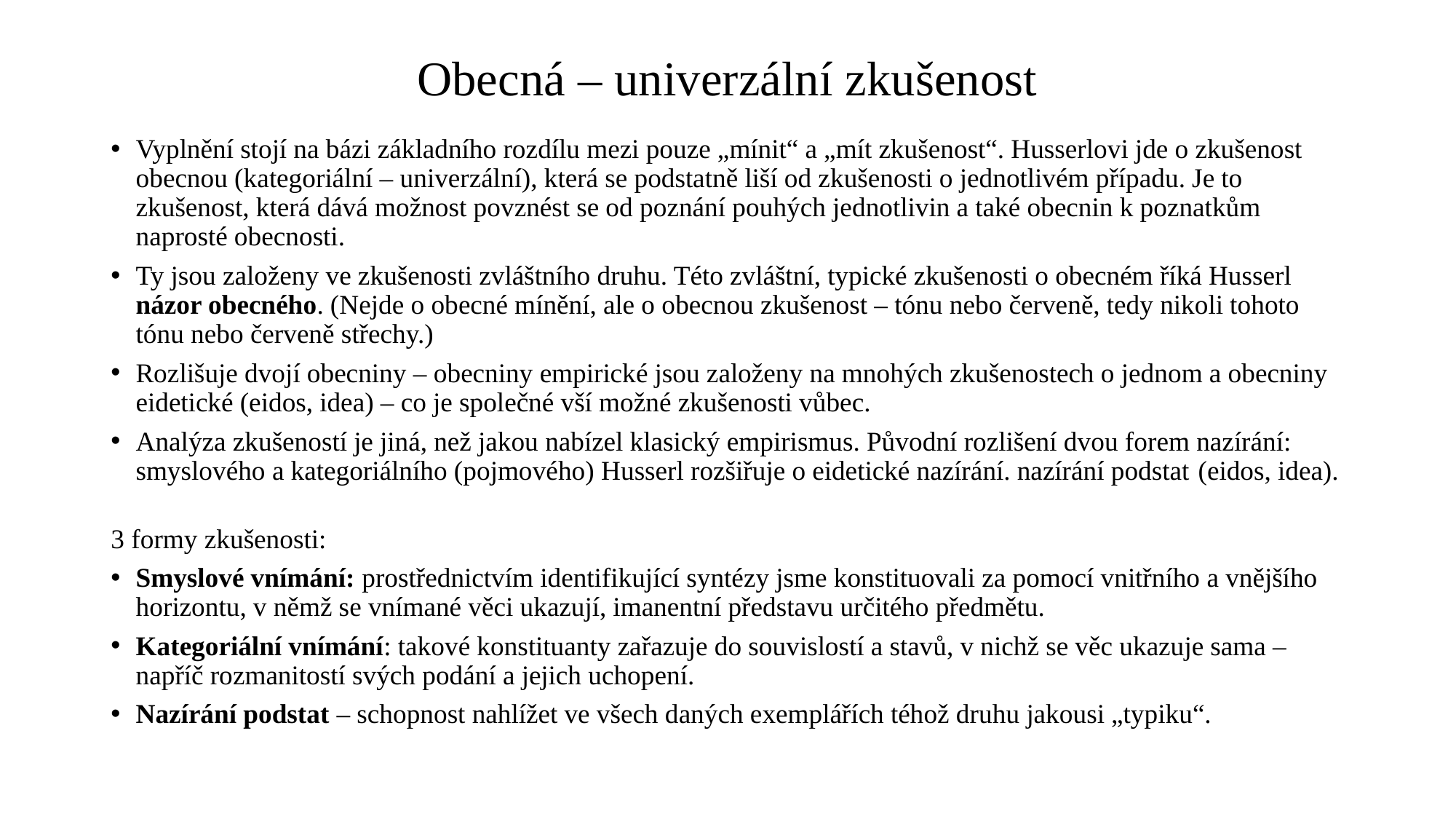

# Obecná – univerzální zkušenost
Vyplnění stojí na bázi základního rozdílu mezi pouze „mínit“ a „mít zkušenost“. Husserlovi jde o zkušenost obecnou (kategoriální – univerzální), která se podstatně liší od zkušenosti o jednotlivém případu. Je to zkušenost, která dává možnost povznést se od poznání pouhých jednotlivin a také obecnin k poznatkům naprosté obecnosti.
Ty jsou založeny ve zkušenosti zvláštního druhu. Této zvláštní, typické zkušenosti o obecném říká Husserl názor obecného. (Nejde o obecné mínění, ale o obecnou zkušenost – tónu nebo červeně, tedy nikoli tohoto tónu nebo červeně střechy.)
Rozlišuje dvojí obecniny – obecniny empirické jsou založeny na mnohých zkušenostech o jednom a obecniny eidetické (eidos, idea) – co je společné vší možné zkušenosti vůbec.
Analýza zkušeností je jiná, než jakou nabízel klasický empirismus. Původní rozlišení dvou forem nazírání: smyslového a kategoriálního (pojmového) Husserl rozšiřuje o eidetické nazírání. nazírání podstat (eidos, idea).
3 formy zkušenosti:
Smyslové vnímání: prostřednictvím identifikující syntézy jsme konstituovali za pomocí vnitřního a vnějšího horizontu, v němž se vnímané věci ukazují, imanentní představu určitého předmětu.
Kategoriální vnímání: takové konstituanty zařazuje do souvislostí a stavů, v nichž se věc ukazuje sama – napříč rozmanitostí svých podání a jejich uchopení.
Nazírání podstat – schopnost nahlížet ve všech daných exemplářích téhož druhu jakousi „typiku“.